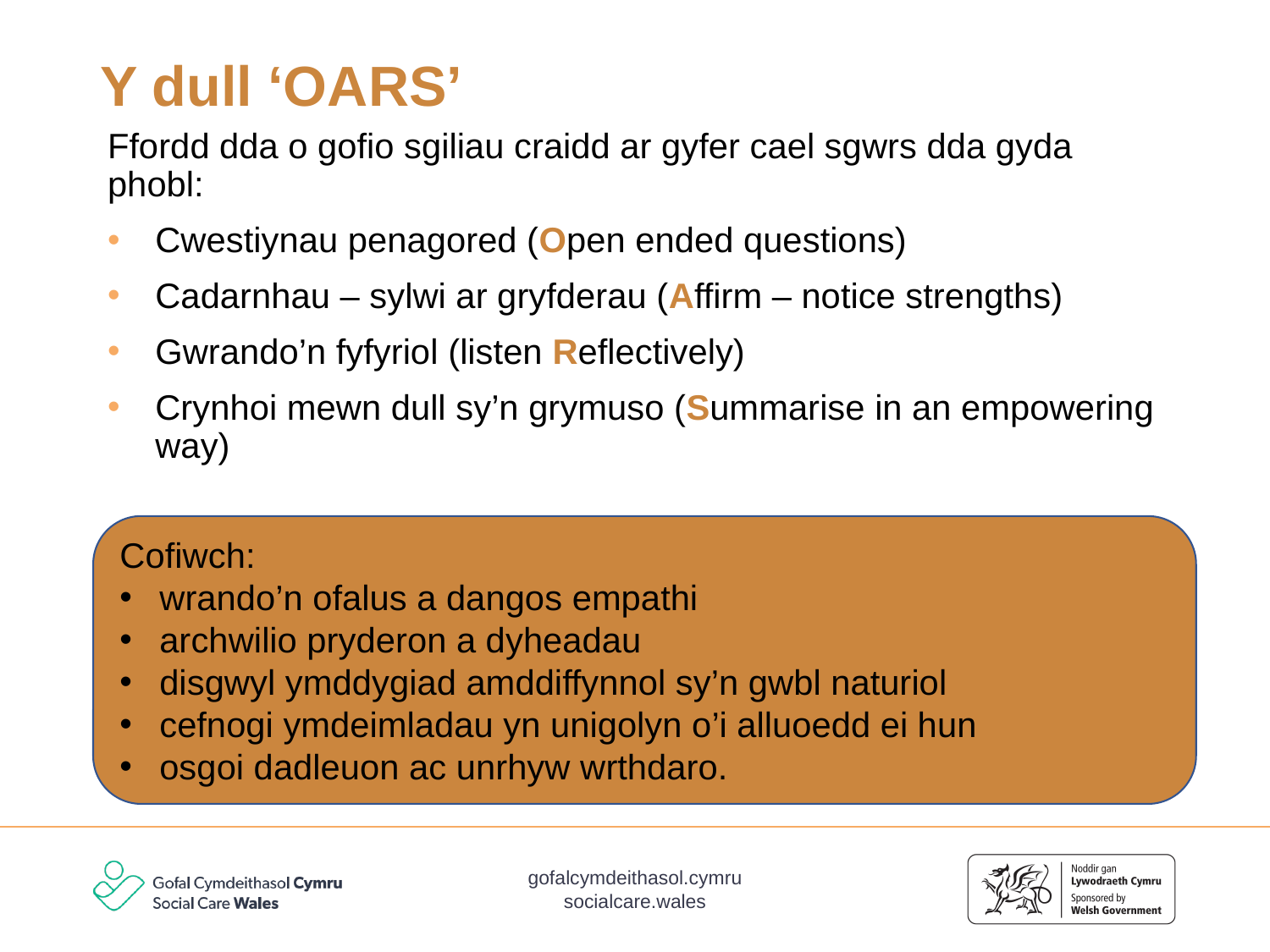

# Y dull ‘OARS’
Ffordd dda o gofio sgiliau craidd ar gyfer cael sgwrs dda gyda phobl:
Cwestiynau penagored (Open ended questions)
Cadarnhau – sylwi ar gryfderau (Affirm – notice strengths)
Gwrando’n fyfyriol (listen Reflectively)
Crynhoi mewn dull sy’n grymuso (Summarise in an empowering way)
Cofiwch:
wrando’n ofalus a dangos empathi
archwilio pryderon a dyheadau
disgwyl ymddygiad amddiffynnol sy’n gwbl naturiol
cefnogi ymdeimladau yn unigolyn o’i alluoedd ei hun
osgoi dadleuon ac unrhyw wrthdaro.